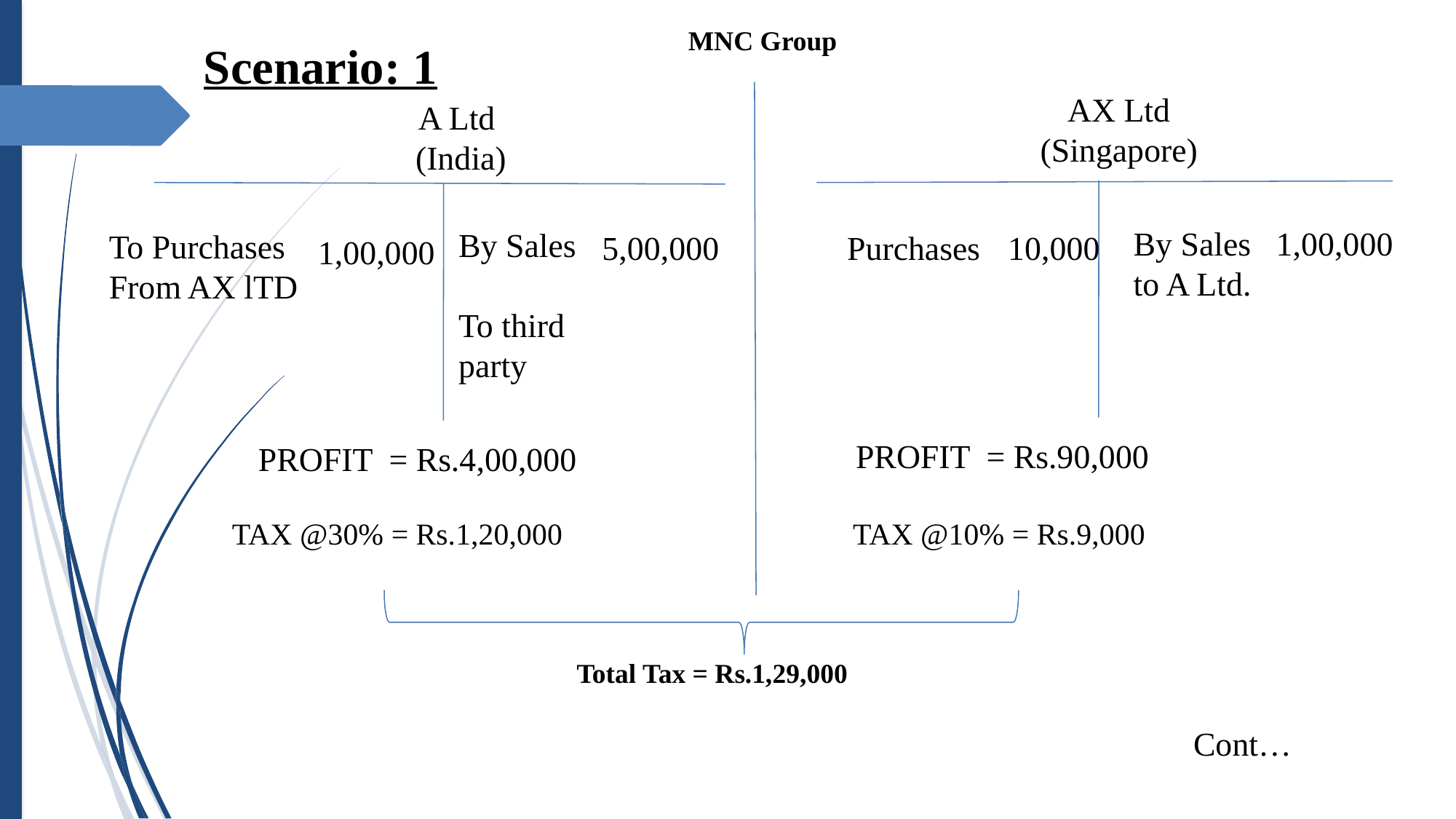

MNC Group
Scenario: 1
AX Ltd
(Singapore)
A Ltd
 (India)
By Sales   1,00,000
to A Ltd.
By Sales
To third party
To Purchases
From AX lTD
Purchases    10,000
5,00,000
1,00,000

PROFIT  = Rs.90,000
PROFIT  = Rs.4,00,000
TAX @10% = Rs.9,000
TAX @30% = Rs.1,20,000
Total Tax = Rs.1,29,000
Cont…